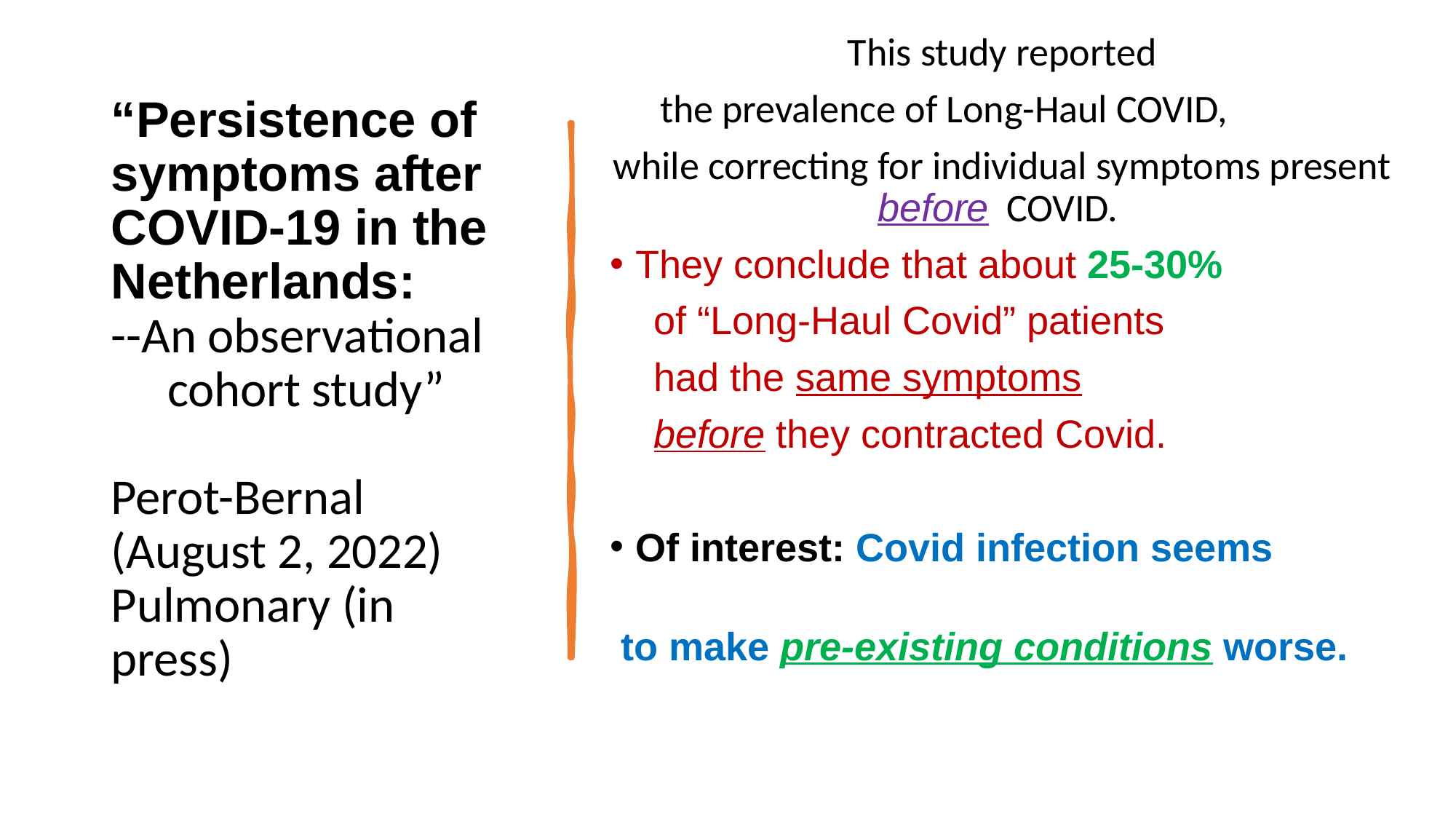

This study reported
the prevalence of Long-Haul COVID,
while correcting for individual symptoms present before  COVID.
They conclude that about 25-30%
    of “Long-Haul Covid” patients
    had the same symptoms
    before they contracted Covid.

Of interest: Covid infection seems
 to make pre-existing conditions worse.
# “Persistence of symptoms after COVID-19 in the Netherlands: --An observational cohort study” Perot-Bernal (August 2, 2022) Pulmonary (in press)